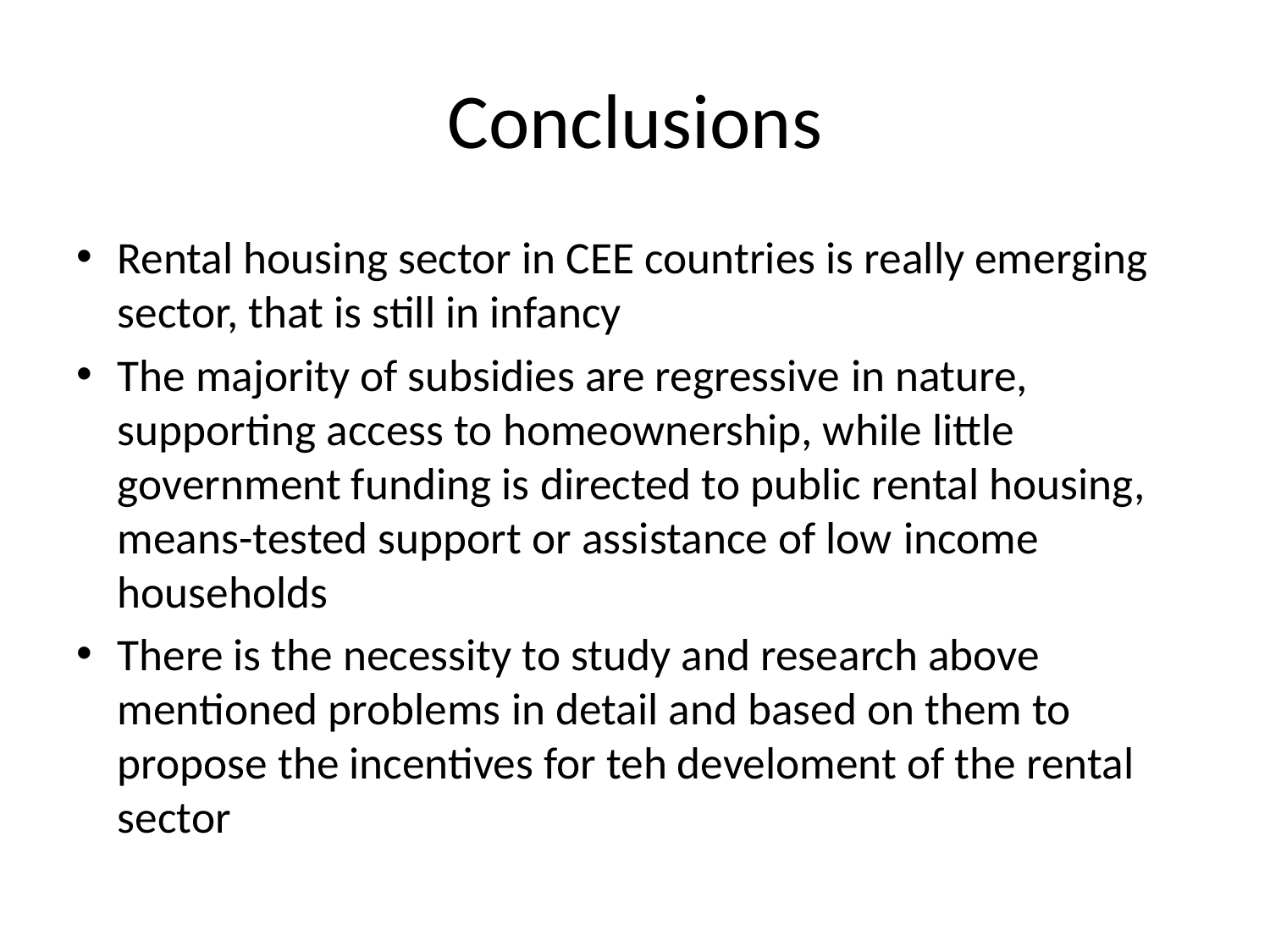

# Conclusions
Rental housing sector in CEE countries is really emerging sector, that is still in infancy
The majority of subsidies are regressive in nature, supporting access to homeownership, while little government funding is directed to public rental housing, means-tested support or assistance of low income households
There is the necessity to study and research above mentioned problems in detail and based on them to propose the incentives for teh develoment of the rental sector